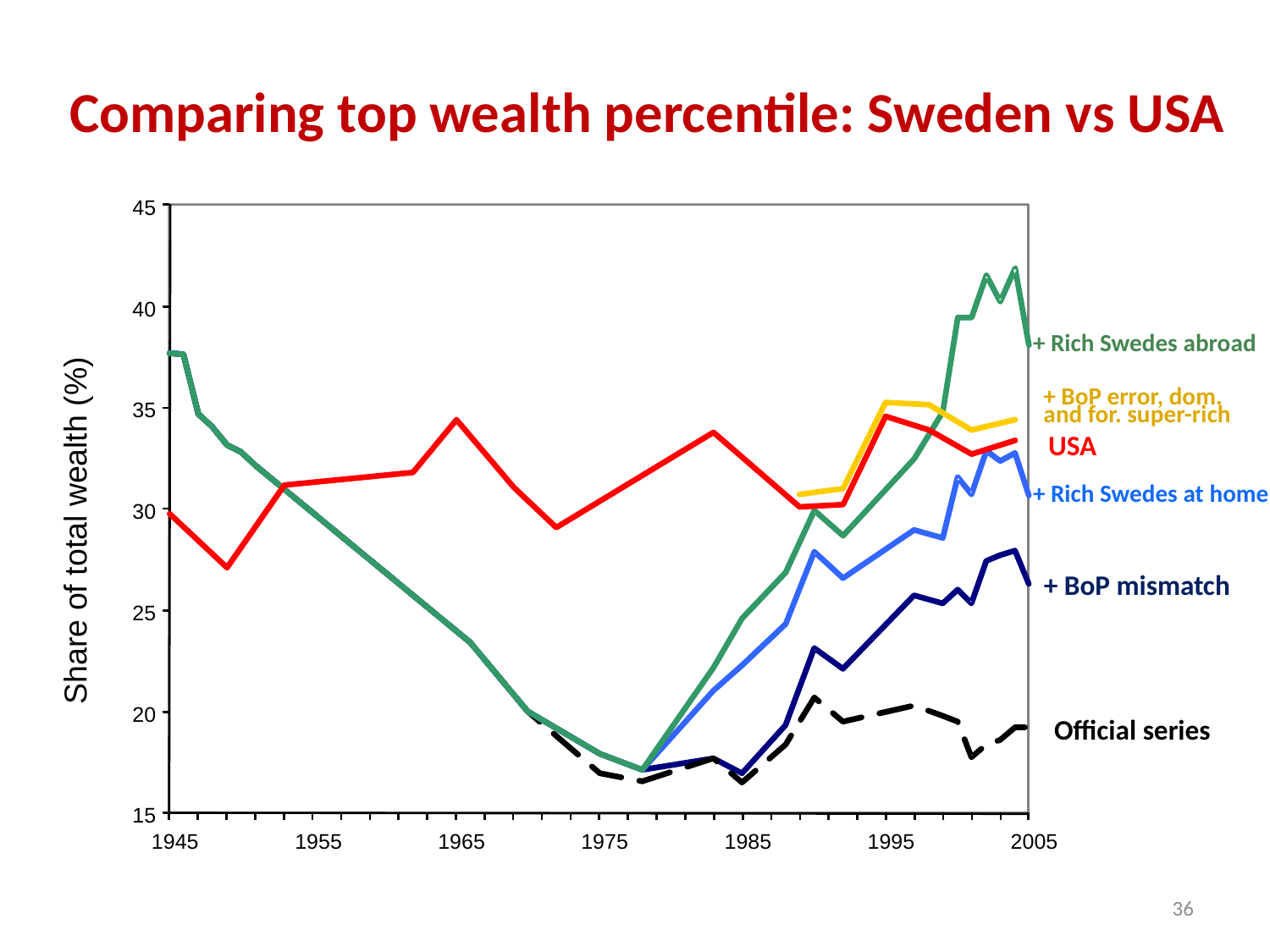

# Comparing top wealth percentile: Sweden vs USA

45

40
+ Rich Swedes abroad

+ BoP error, dom.
and for. super-rich
35

USA
+ Rich Swedes at home
Share of total wealth (%)
30
+ BoP mismatch
25
20
Official series
15

1945
1955
1965
1975
1985
1995
2005
36